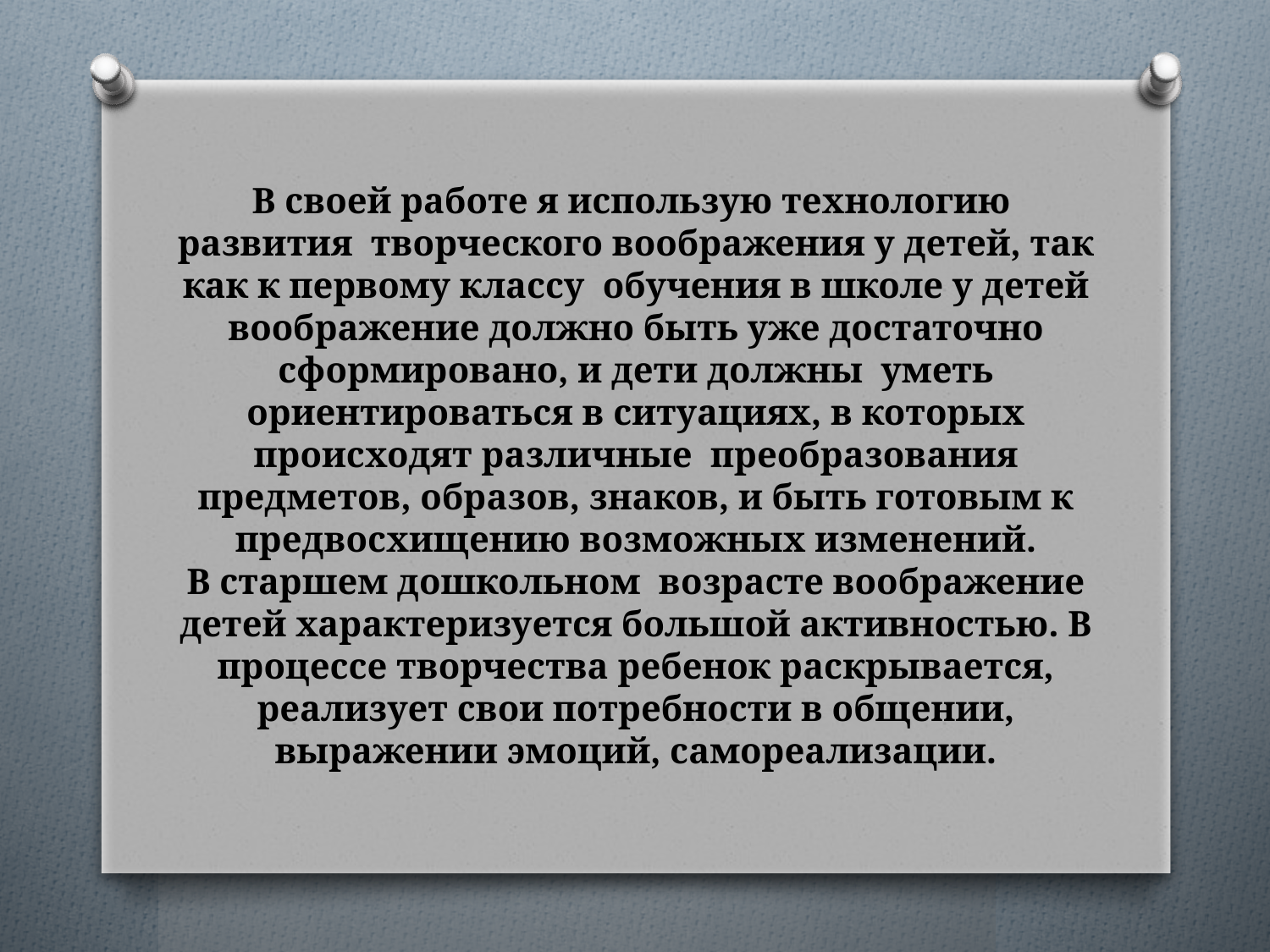

# В своей работе я использую технологию  развития  творческого воображения у детей, так как к первому классу  обучения в школе у детей воображение должно быть уже достаточно сформировано, и дети должны  уметь ориентироваться в ситуациях, в которых происходят различные  преобразования предметов, образов, знаков, и быть готовым к предвосхищению возможных изменений. В старшем дошкольном  возрасте воображение детей характеризуется большой активностью. В процессе творчества ребенок раскрывается, реализует свои потребности в общении, выражении эмоций, самореализации.